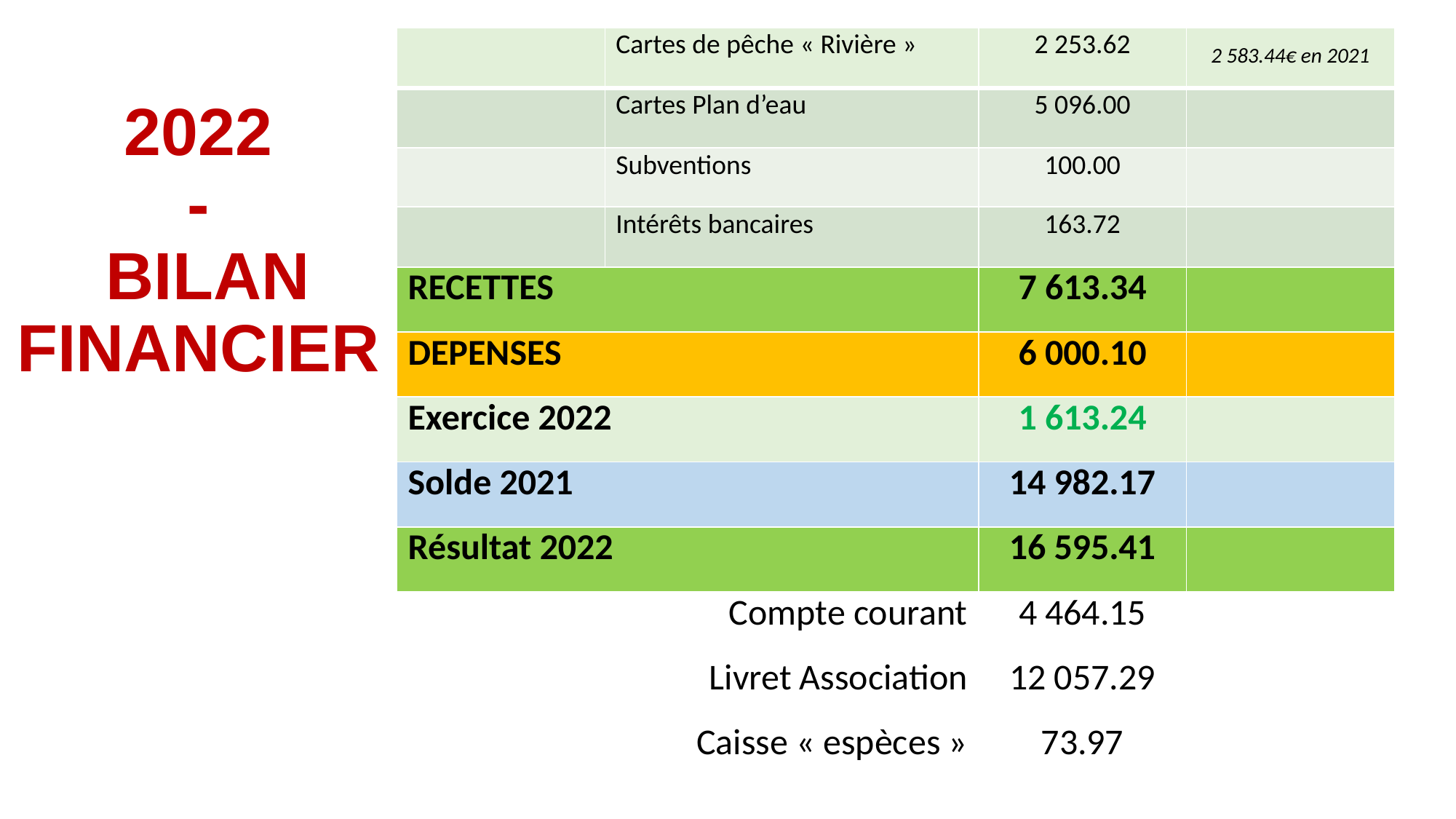

# 2022 - BILAN FINANCIER
|  | Cartes de pêche « Rivière » | 2 253.62 | 2 583.44€ en 2021 |
| --- | --- | --- | --- |
|  | Cartes Plan d’eau | 5 096.00 |  |
|  | Subventions | 100.00 |  |
|  | Intérêts bancaires | 163.72 |  |
| RECETTES |  | 7 613.34 |  |
| DEPENSES |  | 6 000.10 |  |
| Exercice 2022 |  | 1 613.24 |  |
| Solde 2021 |  | 14 982.17 |  |
| Résultat 2022 |  | 16 595.41 |  |
| Compte courant |  | 4 464.15 |  |
| Livret Association |  | 12 057.29 |  |
| Caisse « espèces » |  | 73.97 |  |